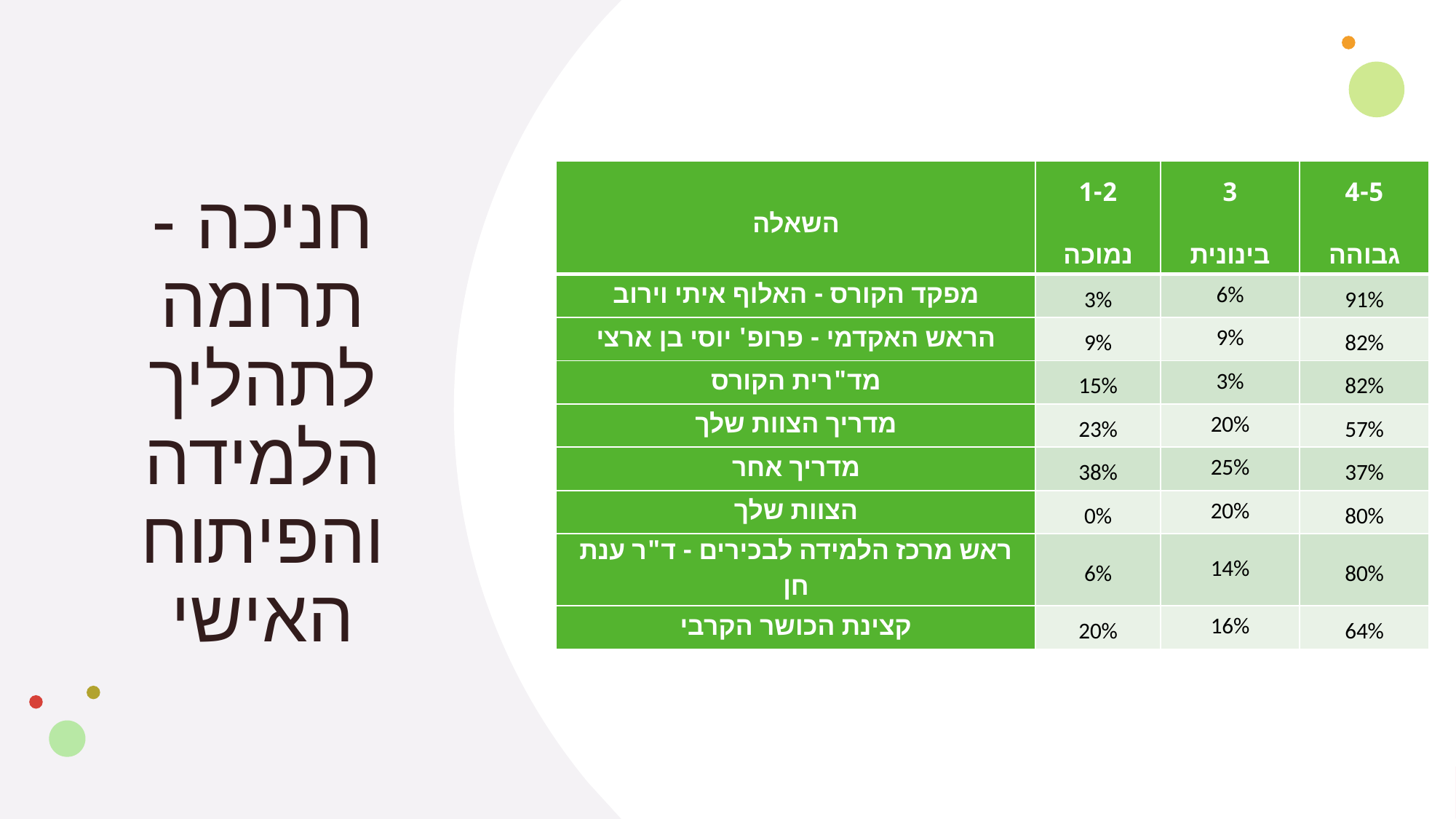

# חניכה -תרומה לתהליך הלמידה והפיתוח האישי
| השאלה | 1-2 נמוכה | 3 בינונית | 4-5 גבוהה |
| --- | --- | --- | --- |
| מפקד הקורס - האלוף איתי וירוב | 3% | 6% | 91% |
| הראש האקדמי - פרופ' יוסי בן ארצי | 9% | 9% | 82% |
| מד"רית הקורס | 15% | 3% | 82% |
| מדריך הצוות שלך | 23% | 20% | 57% |
| מדריך אחר | 38% | 25% | 37% |
| הצוות שלך | 0% | 20% | 80% |
| ראש מרכז הלמידה לבכירים - ד"ר ענת חן | 6% | 14% | 80% |
| קצינת הכושר הקרבי | 20% | 16% | 64% |
14